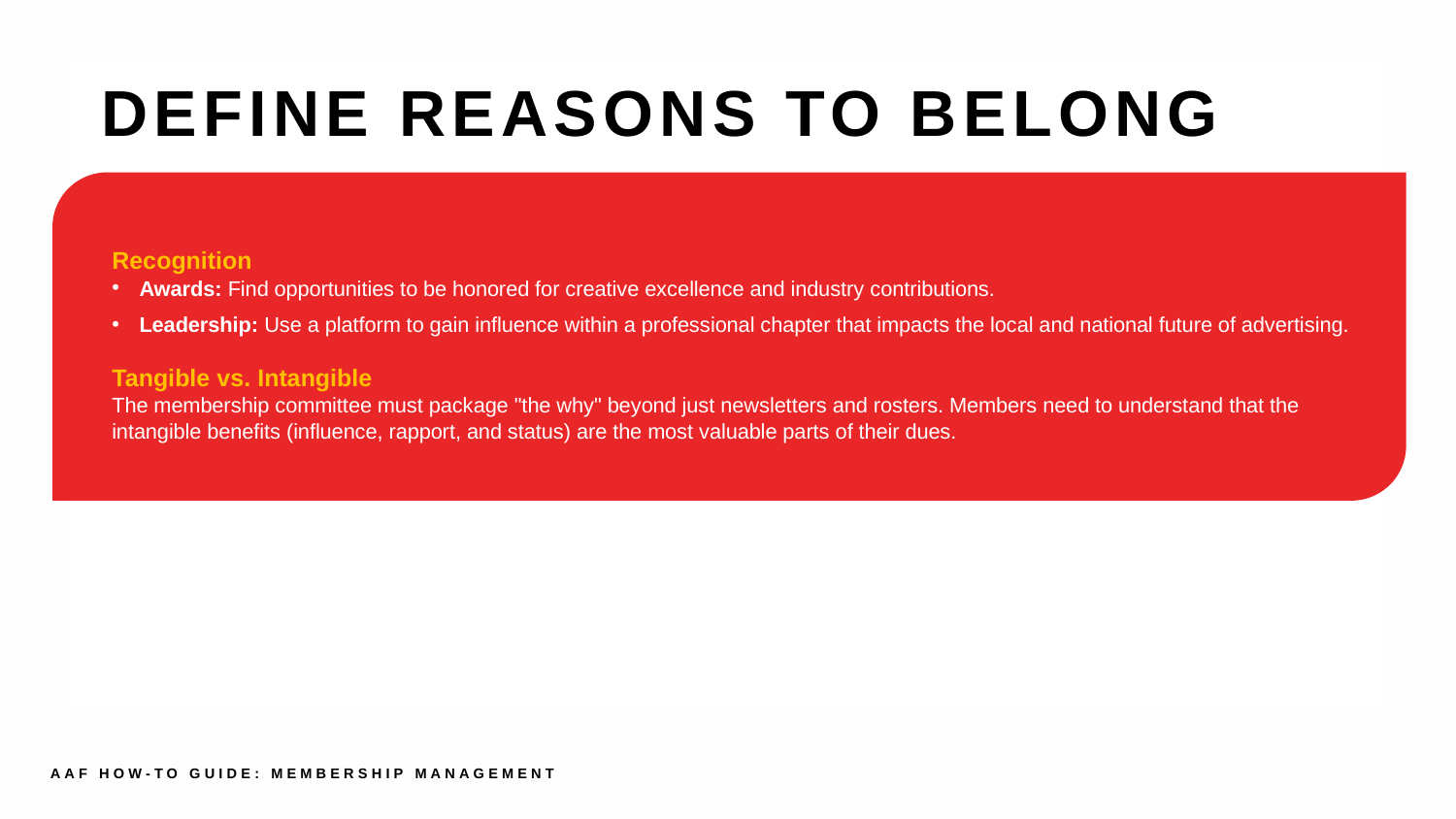

DEFINE REASONS TO BELONG
Recognition
Awards: Find opportunities to be honored for creative excellence and industry contributions.
Leadership: Use a platform to gain influence within a professional chapter that impacts the local and national future of advertising.
Tangible vs. Intangible
The membership committee must package "the why" beyond just newsletters and rosters. Members need to understand that the intangible benefits (influence, rapport, and status) are the most valuable parts of their dues.
Defining reasons to belong begins with simply showcasing the value of being an AAF member:

Professional Growth and Influence
Networking: Gain direct access to local industry leaders and peers.
Advocacy: Join the industry’s only grassroots legislative network to oppose advertising taxes and restrictions.
Development: Access exclusive professional development, industry insights, and AAF national partner discounts.

Industry Impact and Standards
Public Service: Lead initiatives that improve the local community and the industry's public image.
Ethics: Support programs that promote high industry standards and elevate consumer perception.